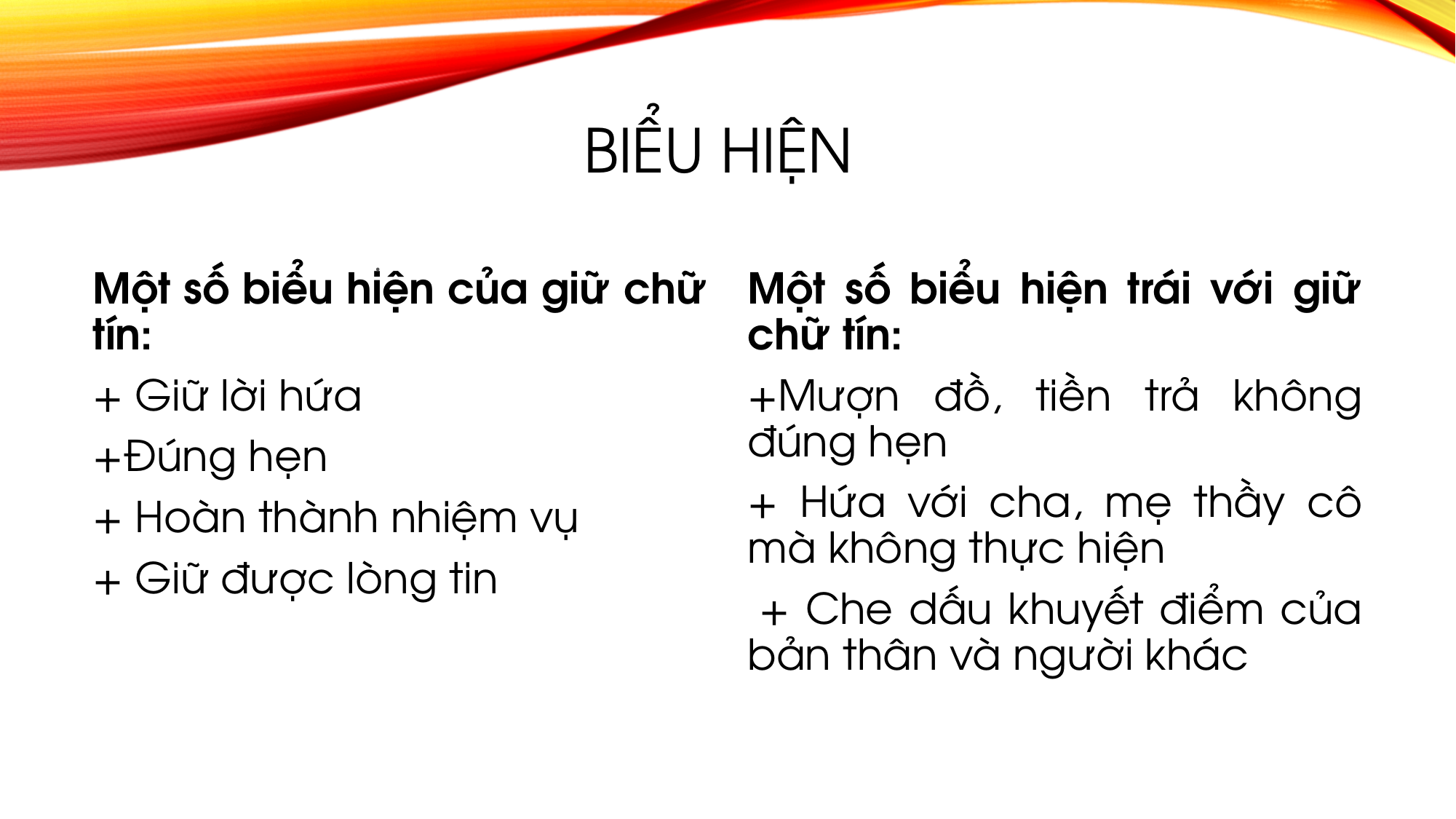

# Biểu hiện
.
Một số biểu hiện của giữ chữ tín:
+ Giữ lời hứa
+Đúng hẹn
+ Hoàn thành nhiệm vụ
+ Giữ được lòng tin

Một số biểu hiện trái với giữ chữ tín:
+Mượn đồ, tiền trả không đúng hẹn
+ Hứa với cha, mẹ thầy cô mà không thực hiện
 + Che dấu khuyết điểm của bản thân và người khác